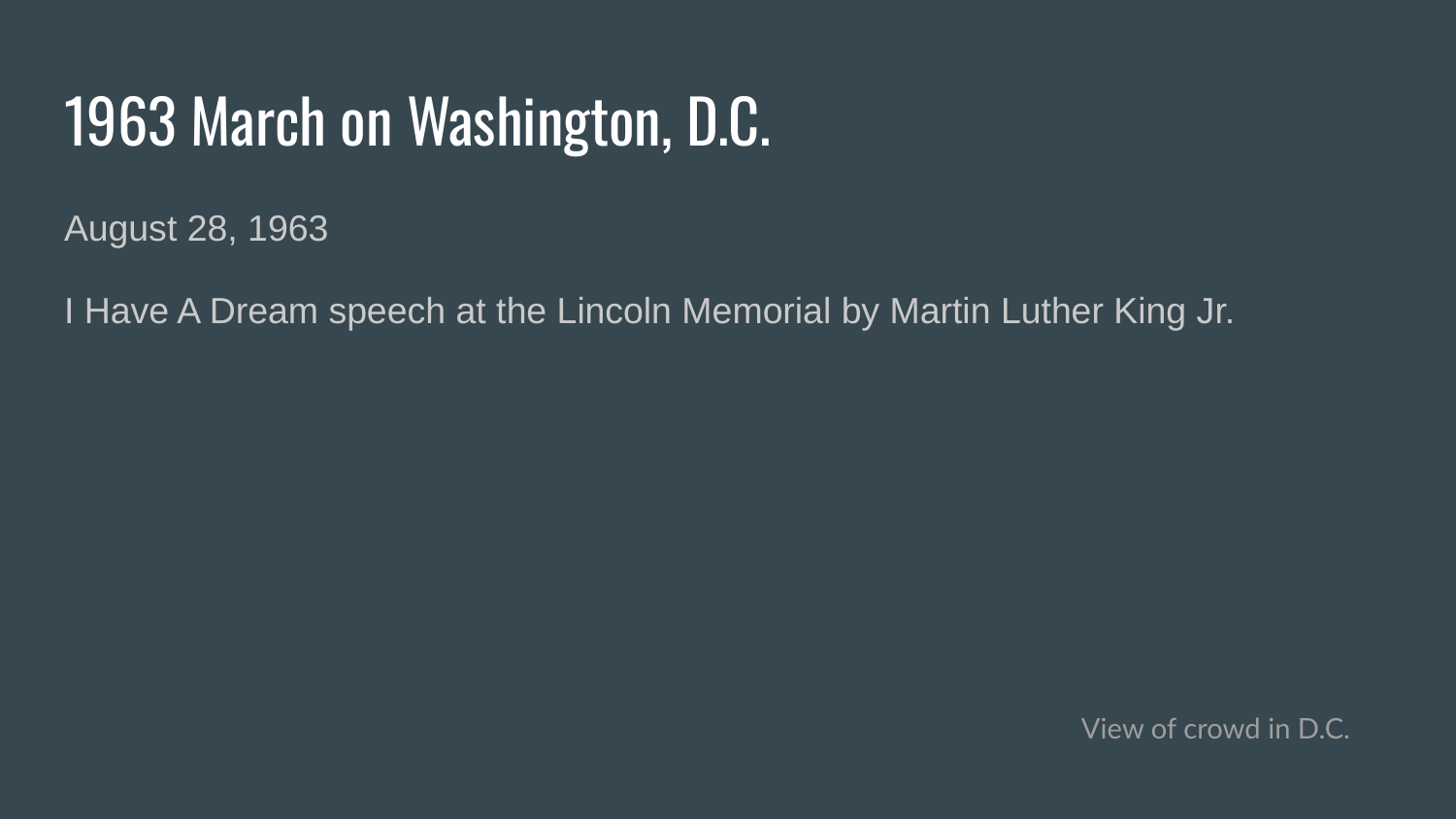

# 1963 March on Washington, D.C.
August 28, 1963
I Have A Dream speech at the Lincoln Memorial by Martin Luther King Jr.
View of crowd in D.C.